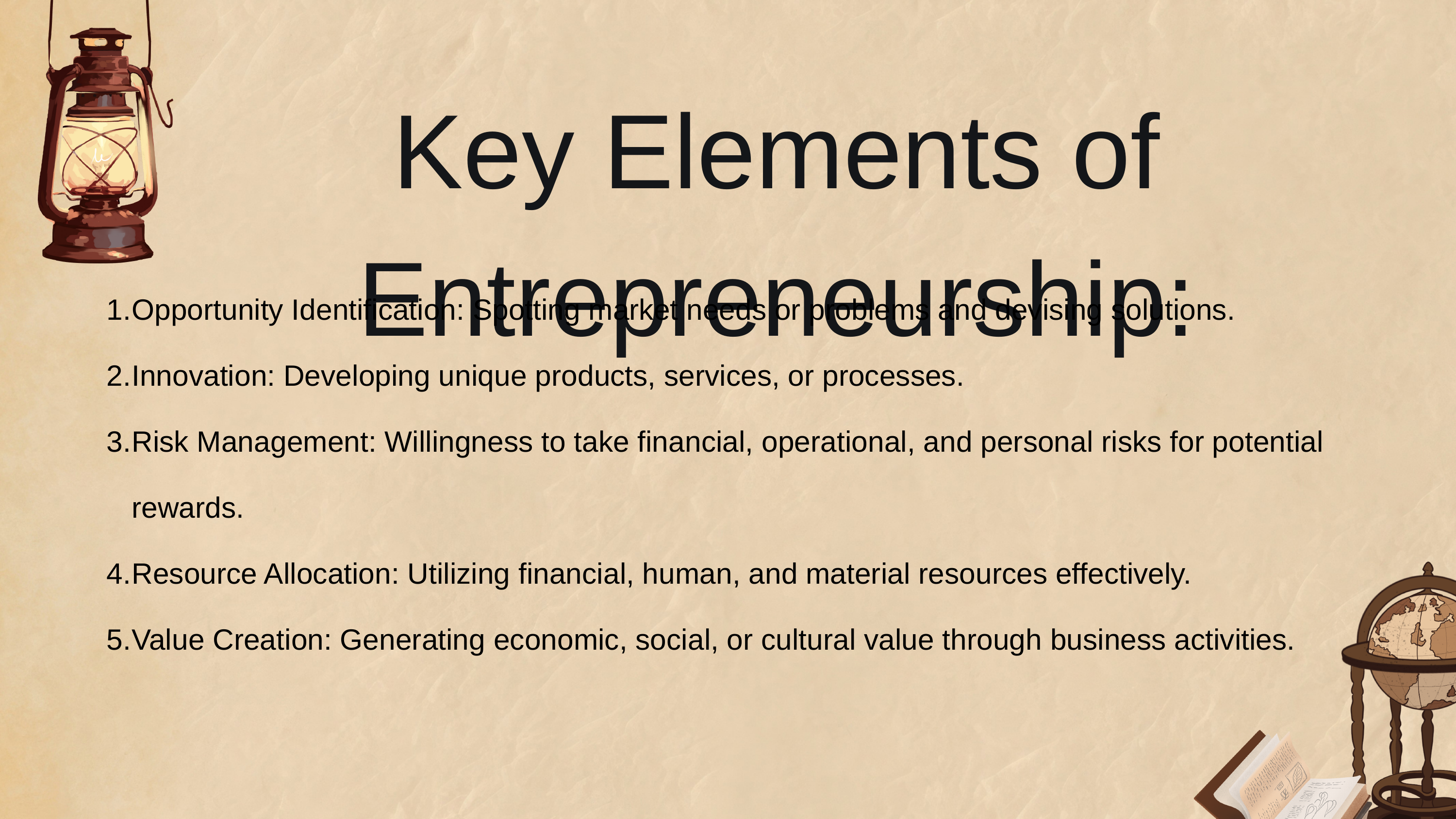

Key Elements of Entrepreneurship:
Opportunity Identification: Spotting market needs or problems and devising solutions.
Innovation: Developing unique products, services, or processes.
Risk Management: Willingness to take financial, operational, and personal risks for potential rewards.
Resource Allocation: Utilizing financial, human, and material resources effectively.
Value Creation: Generating economic, social, or cultural value through business activities.